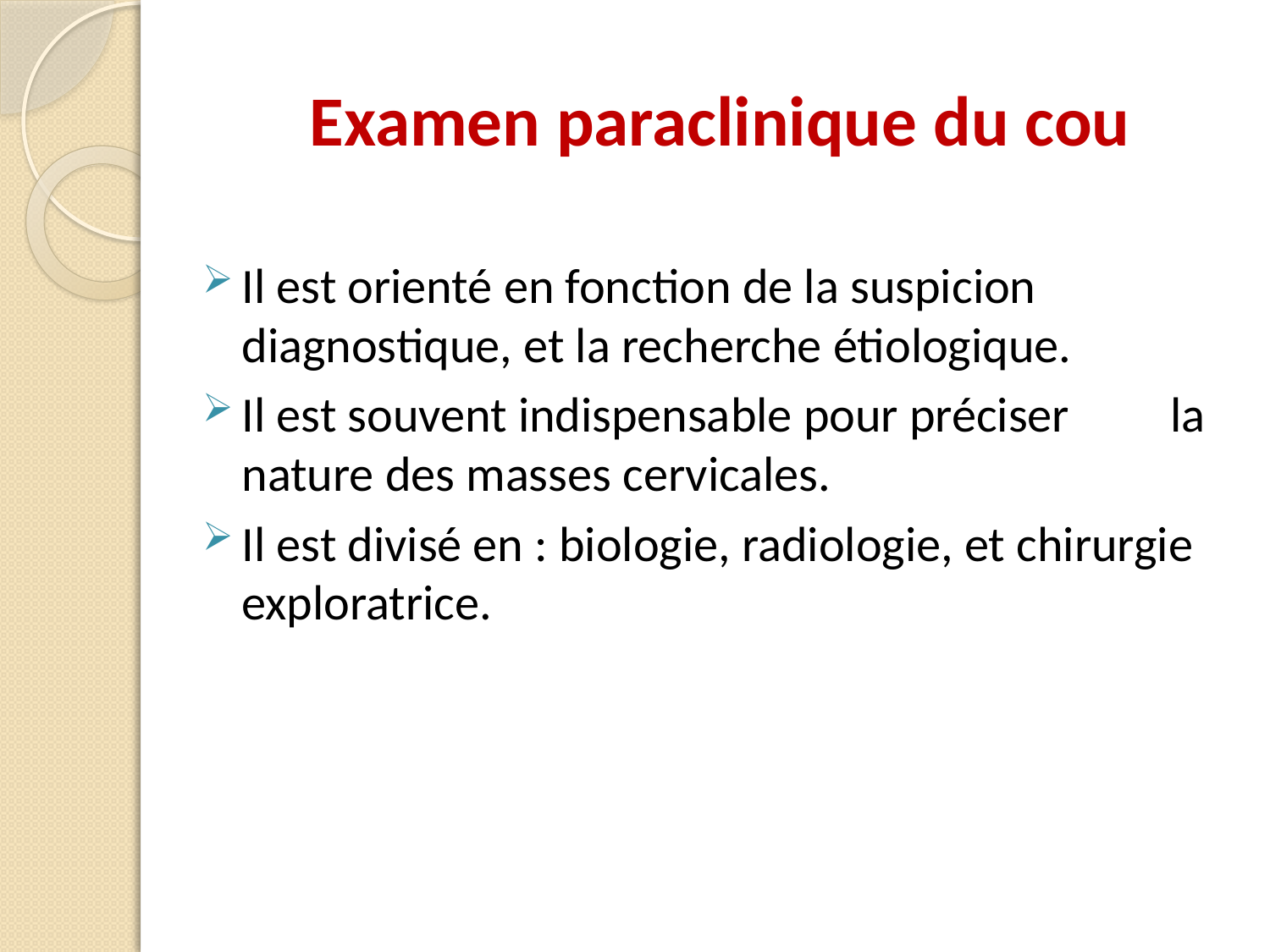

# Examen paraclinique du cou
Il est orienté en fonction de la suspicion diagnostique, et la recherche étiologique.
Il est souvent indispensable pour préciser         la nature des masses cervicales.
Il est divisé en : biologie, radiologie, et chirurgie exploratrice.